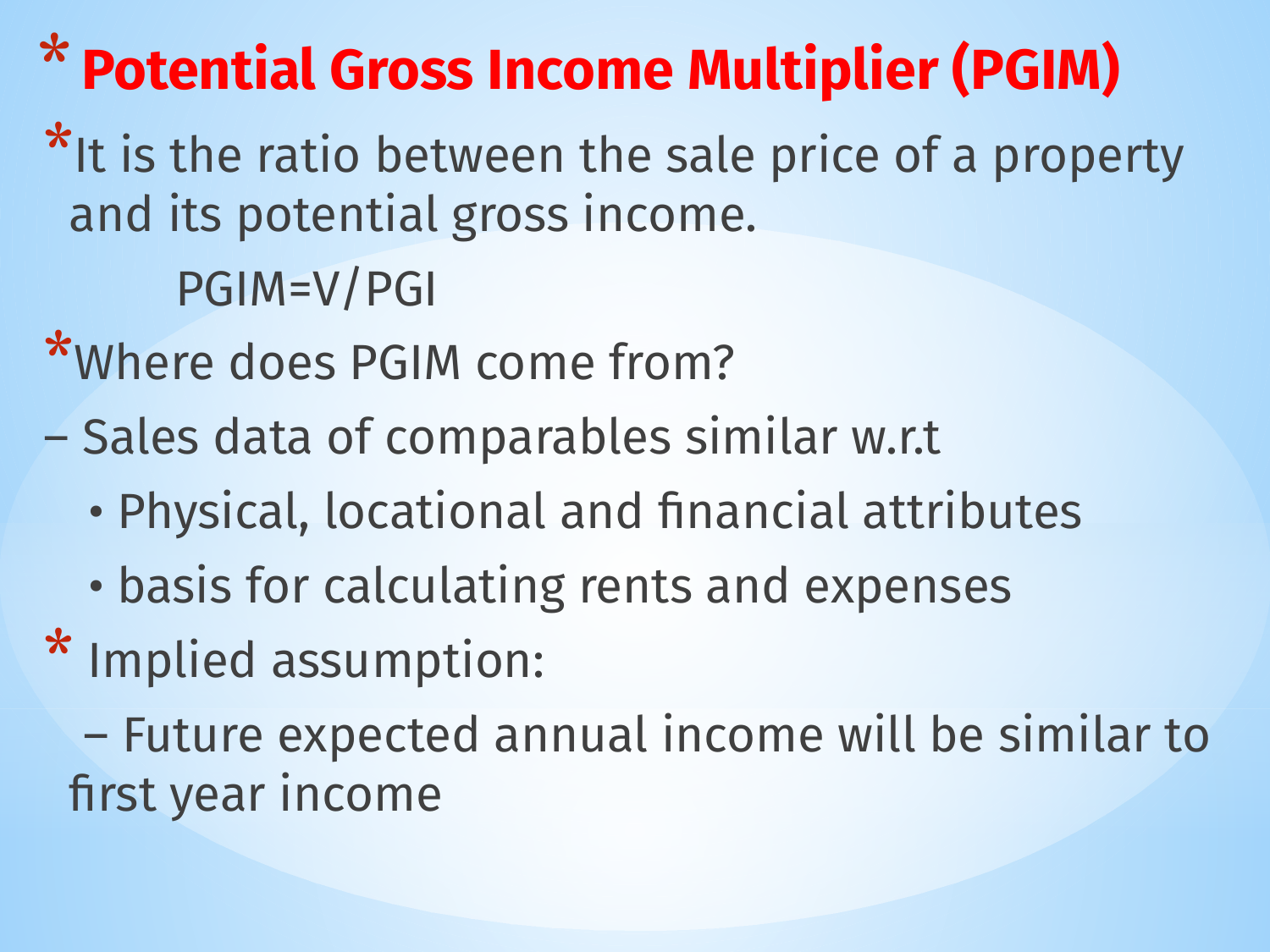

# Potential Gross Income Multiplier (PGIM)
It is the ratio between the sale price of a property and its potential gross income.
          PGIM=V/PGI
Where does PGIM come from?
– Sales data of comparables similar w.r.t
• Physical, locational and financial attributes
• basis for calculating rents and expenses
 Implied assumption:
   – Future expected annual income will be similar to first year income